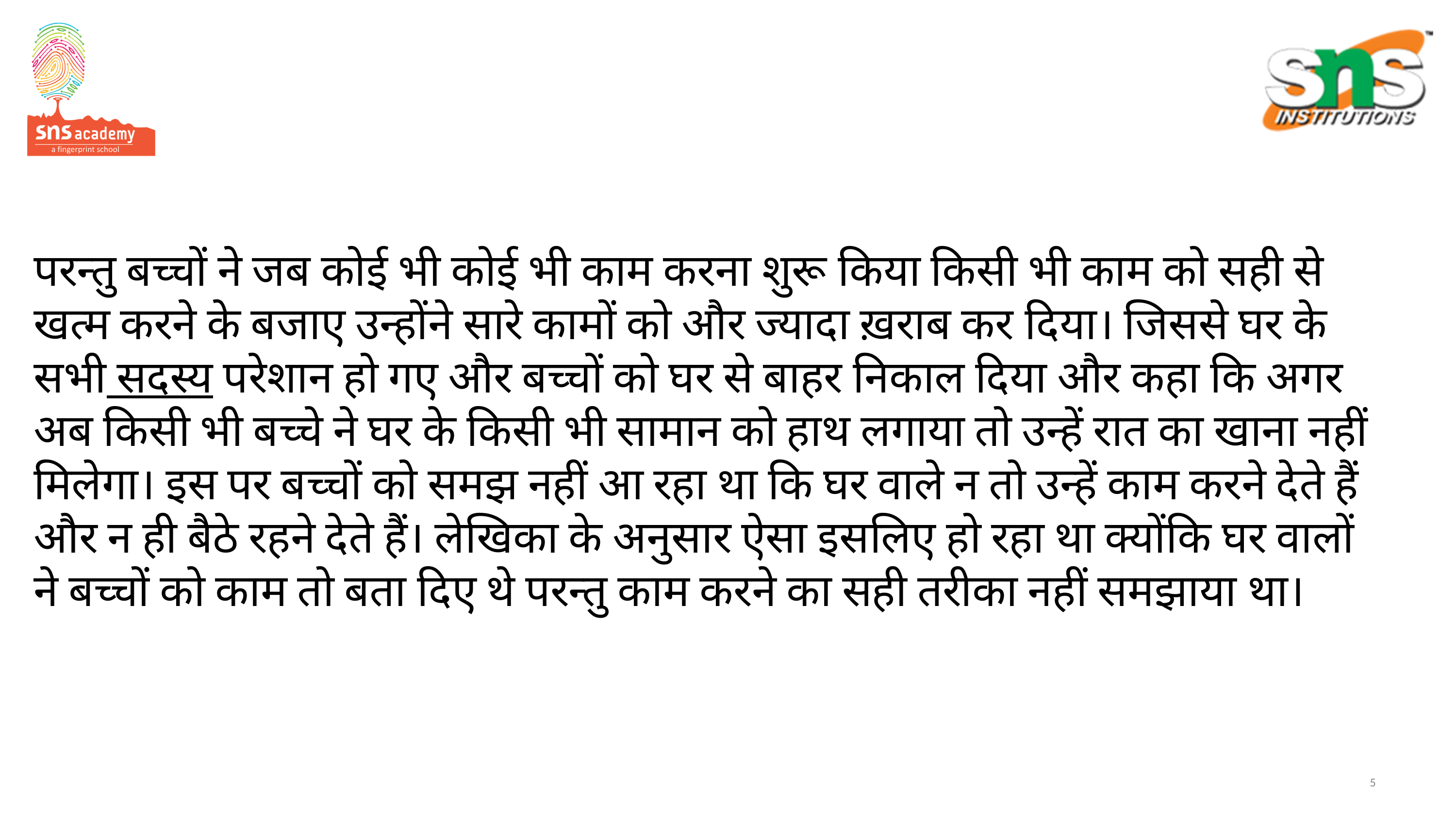

# परन्तु बच्चों ने जब कोई भी कोई भी काम करना शुरू किया किसी भी काम को सही से खत्म करने के बजाए उन्होंने सारे कामों को और ज्यादा ख़राब कर दिया। जिससे घर के सभी सदस्य परेशान हो गए और बच्चों को घर से बाहर निकाल दिया और कहा कि अगर अब किसी भी बच्चे ने घर के किसी भी सामान को हाथ लगाया तो उन्हें रात का खाना नहीं मिलेगा। इस पर बच्चों को समझ नहीं आ रहा था कि घर वाले न तो उन्हें काम करने देते हैं और न ही बैठे रहने देते हैं। लेखिका के अनुसार ऐसा इसलिए हो रहा था क्योंकि घर वालों ने बच्चों को काम तो बता दिए थे परन्तु काम करने का सही तरीका नहीं समझाया था।
5